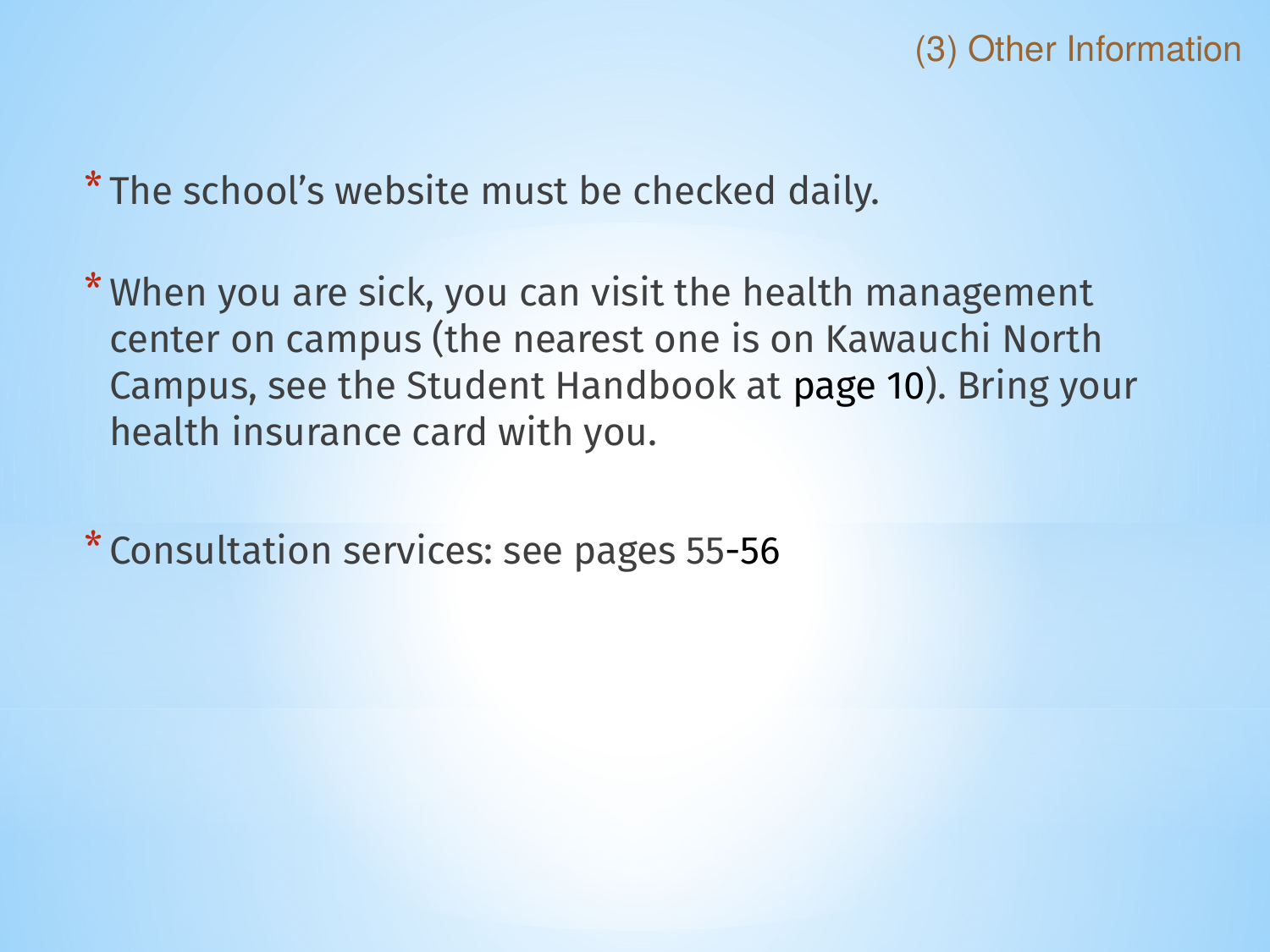

(3) Other Information

The school’s website must be checked daily.

When you are sick, you can visit the health management center on campus (the nearest one is on Kawauchi North Campus, see the Student Handbook at page 10). Bring your health insurance card with you.

Consultation services: see pages 55-56